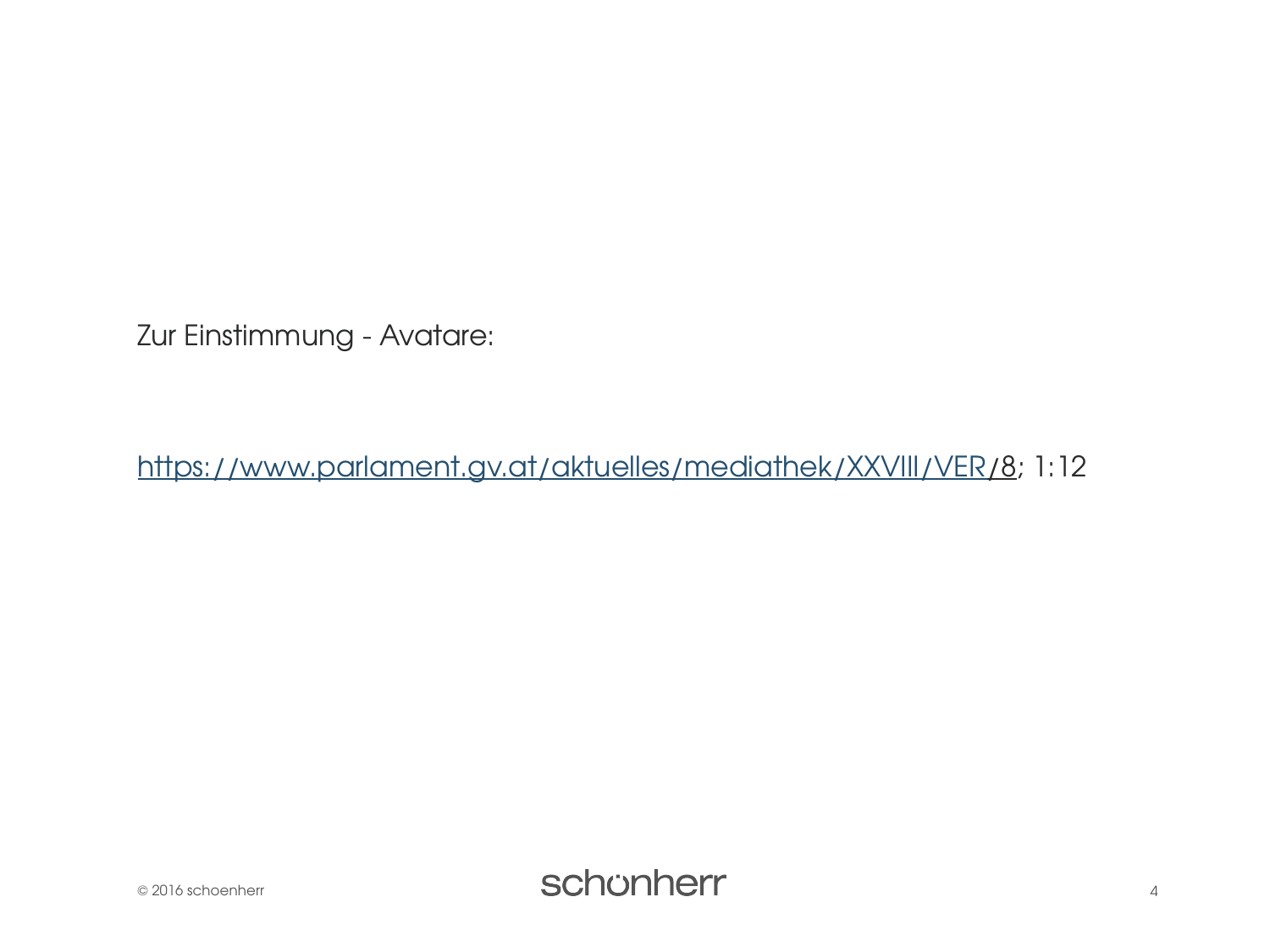

#

Zur Einstimmung - Avatare:

https://www.parlament.gv.at/aktuelles/mediathek/XXVIII/VER/8; 1:12